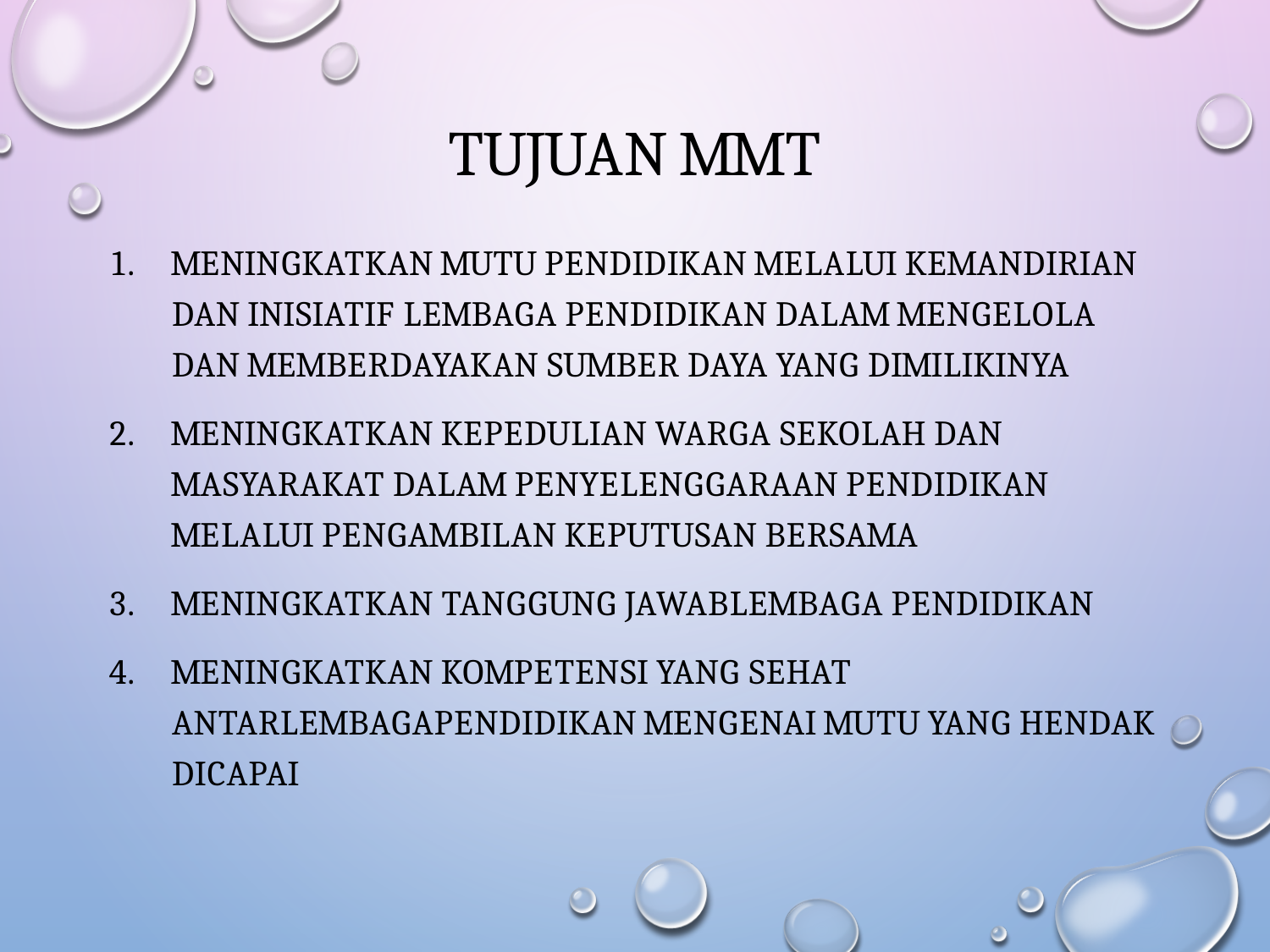

# Tujuan mmt
Meningkatkan mutu Pendidikan melalui kemandirian dan inisiatif Lembaga Pendidikan dalam mengelola dan memberdayakan sumber daya yang dimilikinya
Meningkatkan kepedulian warga sekolah dan masyarakat dalam penyelenggaraan Pendidikan melalui pengambilan keputusan Bersama
Meningkatkan tanggung jawablembaga Pendidikan
Meningkatkan kompetensi yang sehat antarlembagapendidikan mengenai mutu yang hendak dicapai